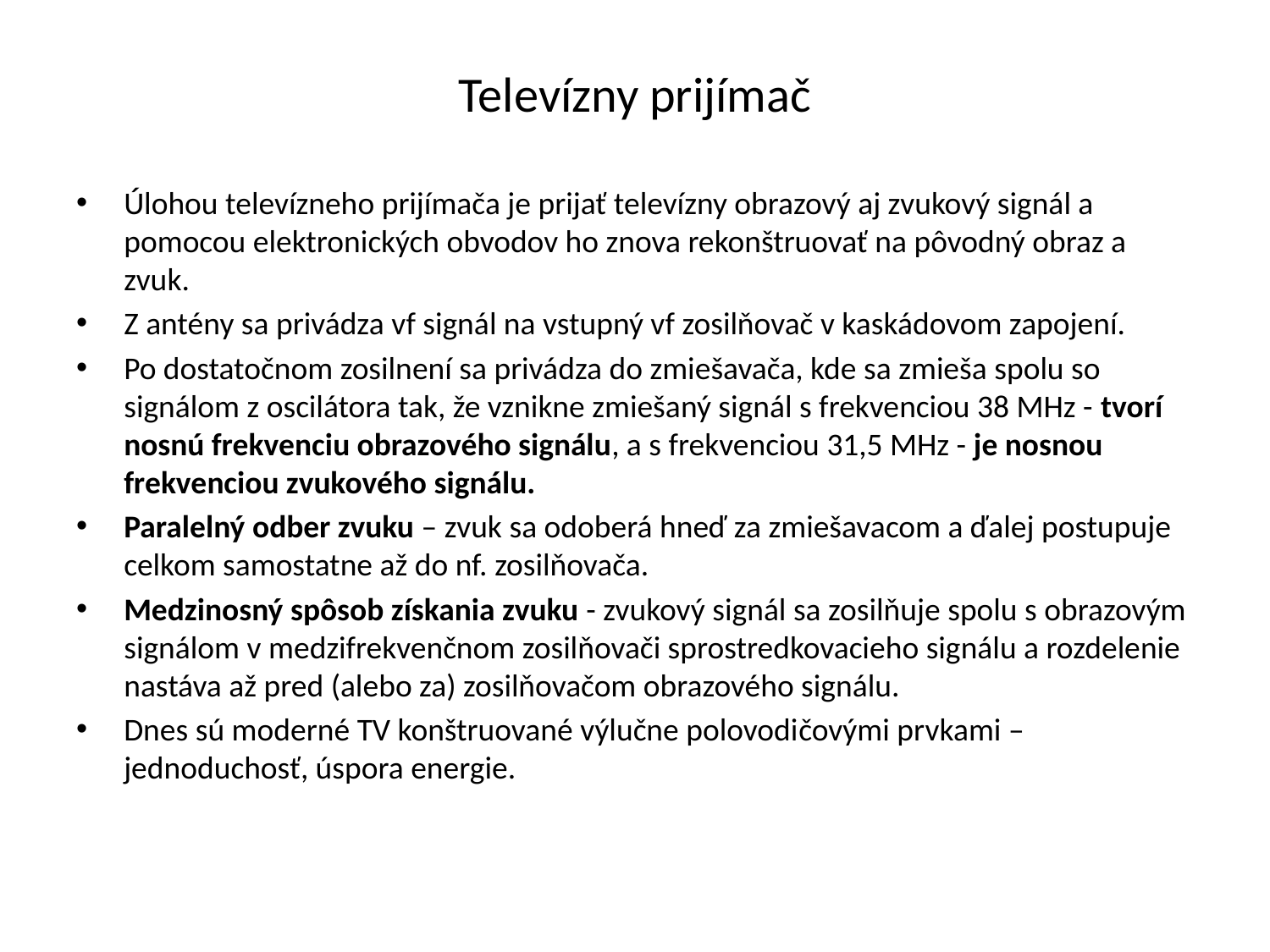

# Televízny prijímač
Úlohou televízneho prijímača je prijať televízny obrazový aj zvukový signál a pomocou elektronických obvodov ho znova rekonštruovať na pôvodný obraz a zvuk.
Z antény sa privádza vf signál na vstupný vf zosilňovač v kaskádovom zapojení.
Po dostatočnom zosilnení sa privádza do zmiešavača, kde sa zmieša spolu so signálom z oscilátora tak, že vznikne zmiešaný signál s frekvenciou 38 MHz - tvorí nosnú frekven­ciu obrazového signálu, a s frekvenciou 31,5 MHz - je nosnou frekvenciou zvukového signálu.
Paralelný odber zvuku – zvuk sa odoberá hneď za zmiešavacom a ďalej postupuje celkom samostatne až do nf. zosilňovača.
Medzinosný spôsob získania zvuku - zvukový signál sa zosilňuje spolu s obrazovým signálom v medzifrekvenčnom zosilňovači sprostredkovacieho signálu a rozdelenie nastáva až pred (alebo za) zosilňovačom obrazového signálu.
Dnes sú moderné TV konštruované výlučne polovodi­čovými prvkami – jednoduchosť, úspora energie.